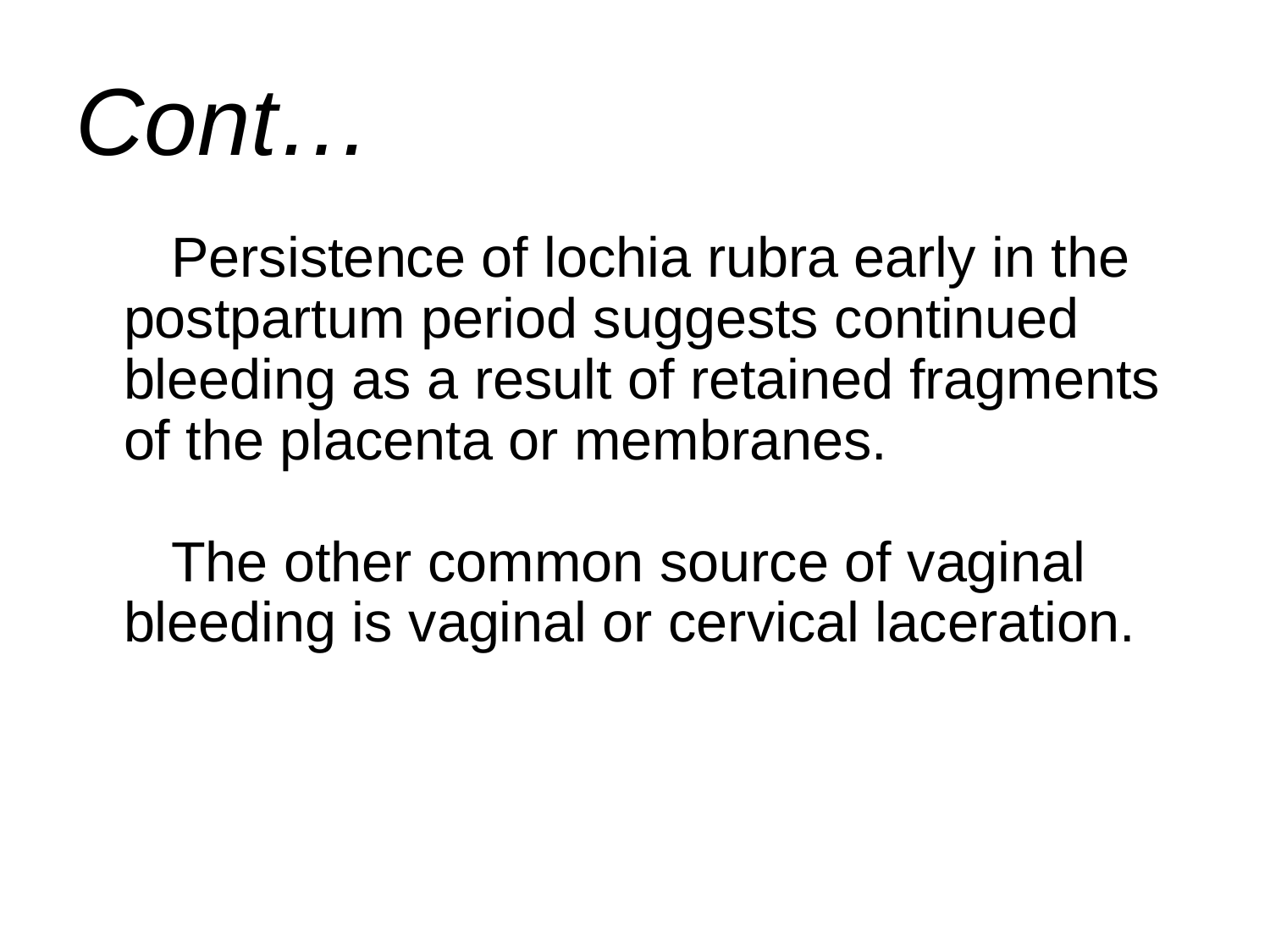

# Cont…
Persistence of lochia rubra early in the postpartum period suggests continued bleeding as a result of retained fragments of the placenta or membranes.

The other common source of vaginal bleeding is vaginal or cervical laceration.